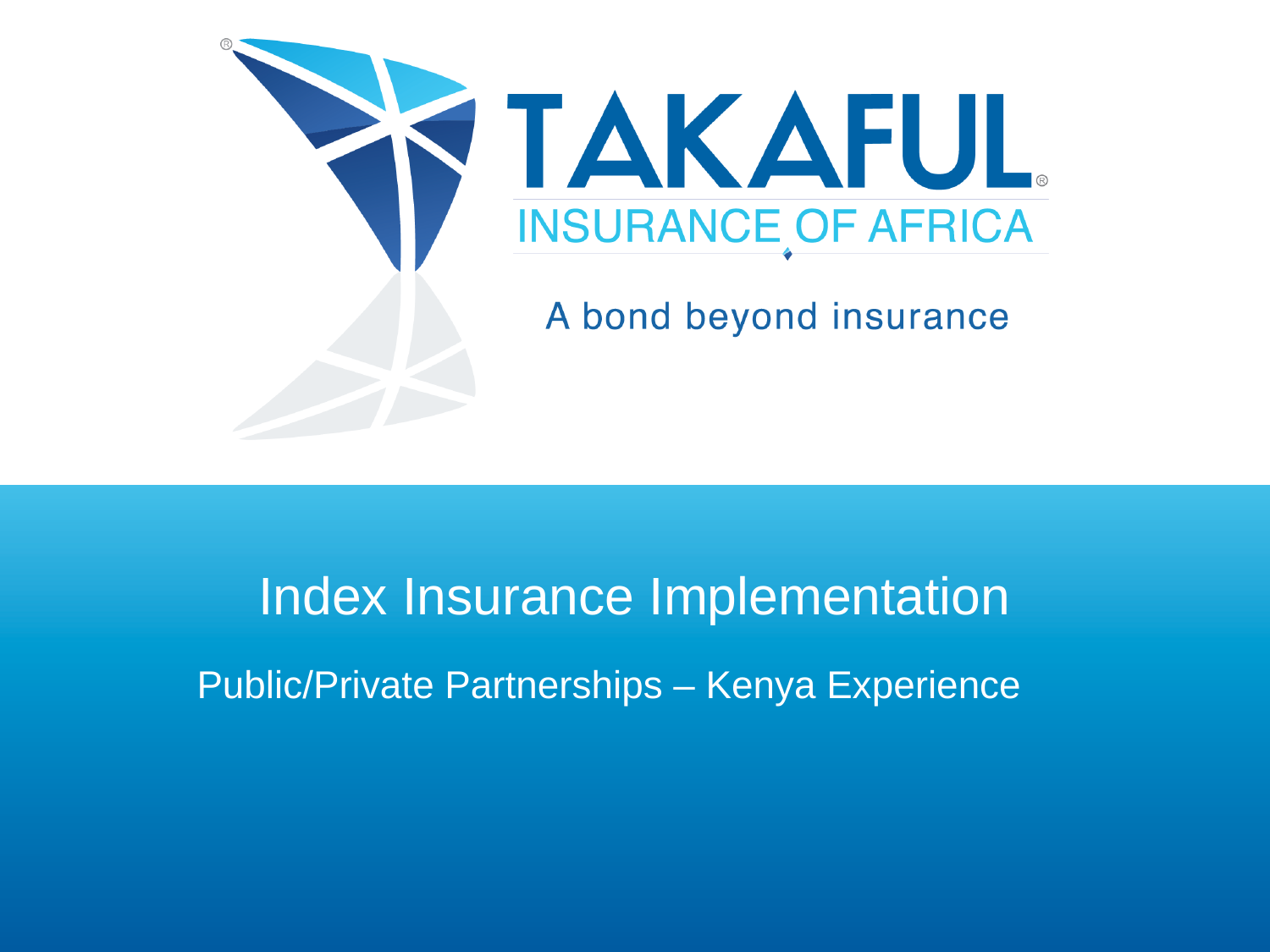

Index Insurance Implementation
Public/Private Partnerships – Kenya Experience